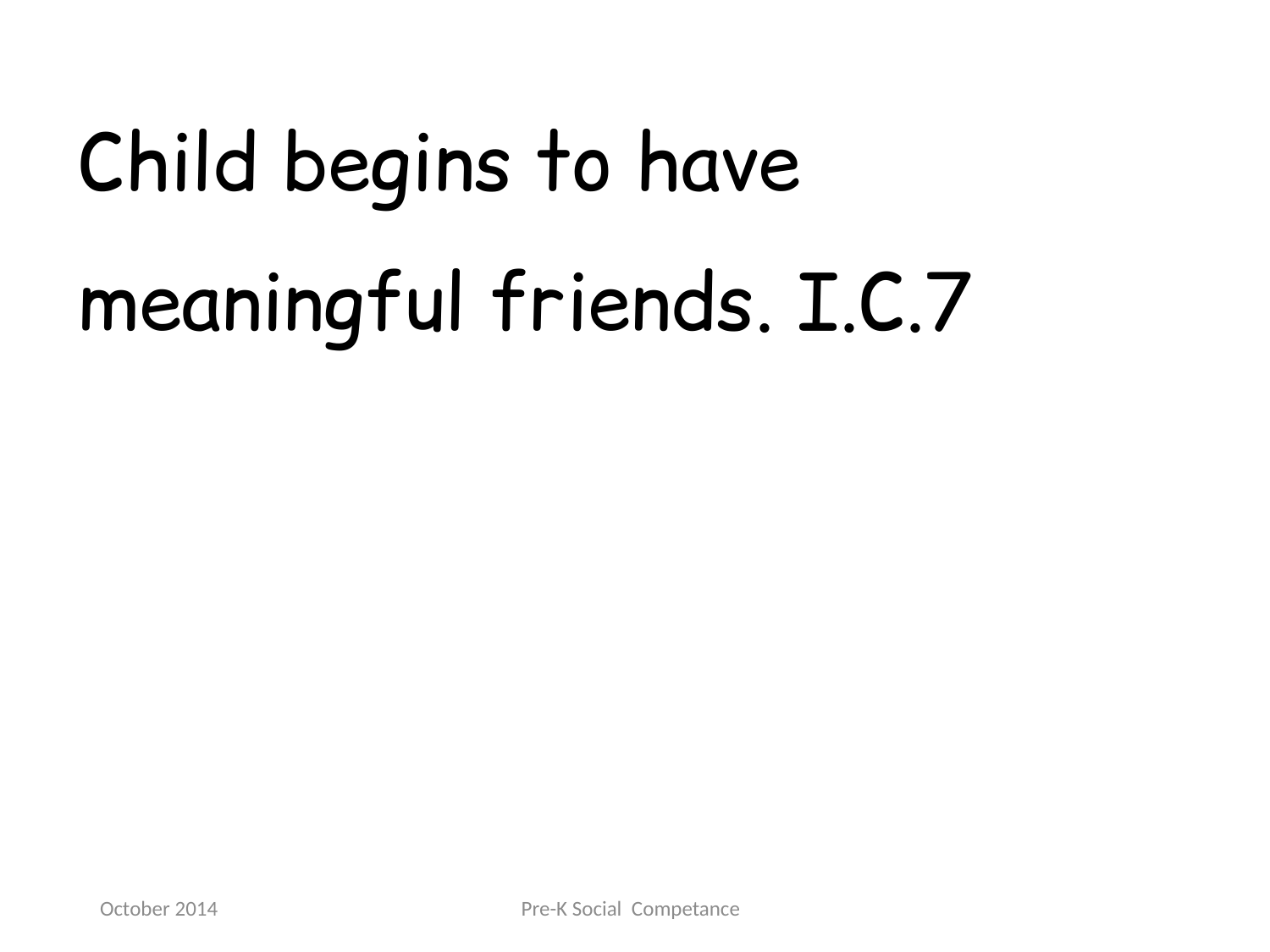

Child begins to have meaningful friends. I.C.7

October 2014
Pre-K Social  Competance